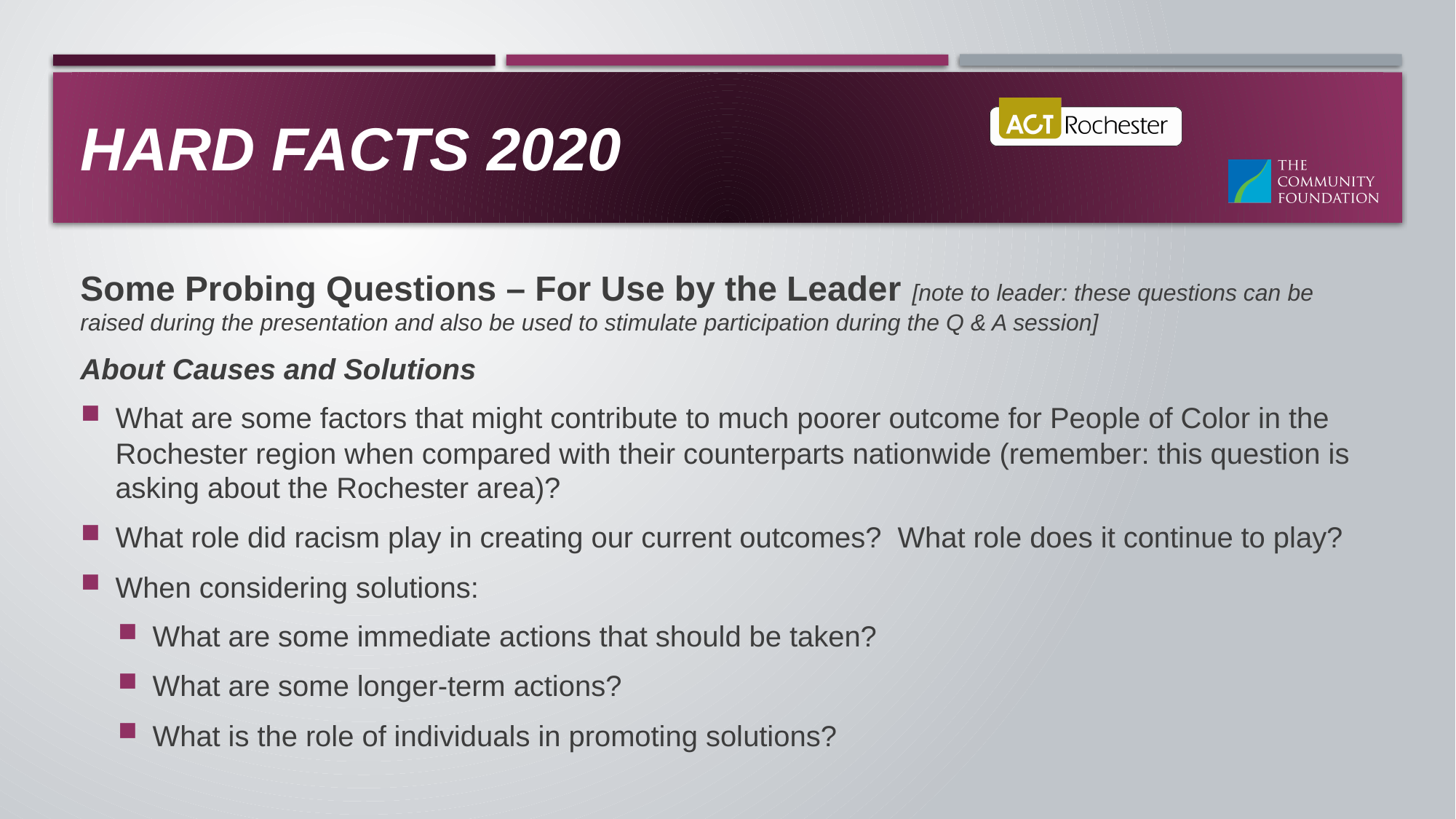

# Hard Facts 2020
Some Probing Questions – For Use by the Leader [note to leader: these questions can be raised during the presentation and also be used to stimulate participation during the Q & A session]
About Causes and Solutions
What are some factors that might contribute to much poorer outcome for People of Color in the Rochester region when compared with their counterparts nationwide (remember: this question is asking about the Rochester area)?
What role did racism play in creating our current outcomes?  What role does it continue to play?
When considering solutions:
What are some immediate actions that should be taken?
What are some longer-term actions?
What is the role of individuals in promoting solutions?